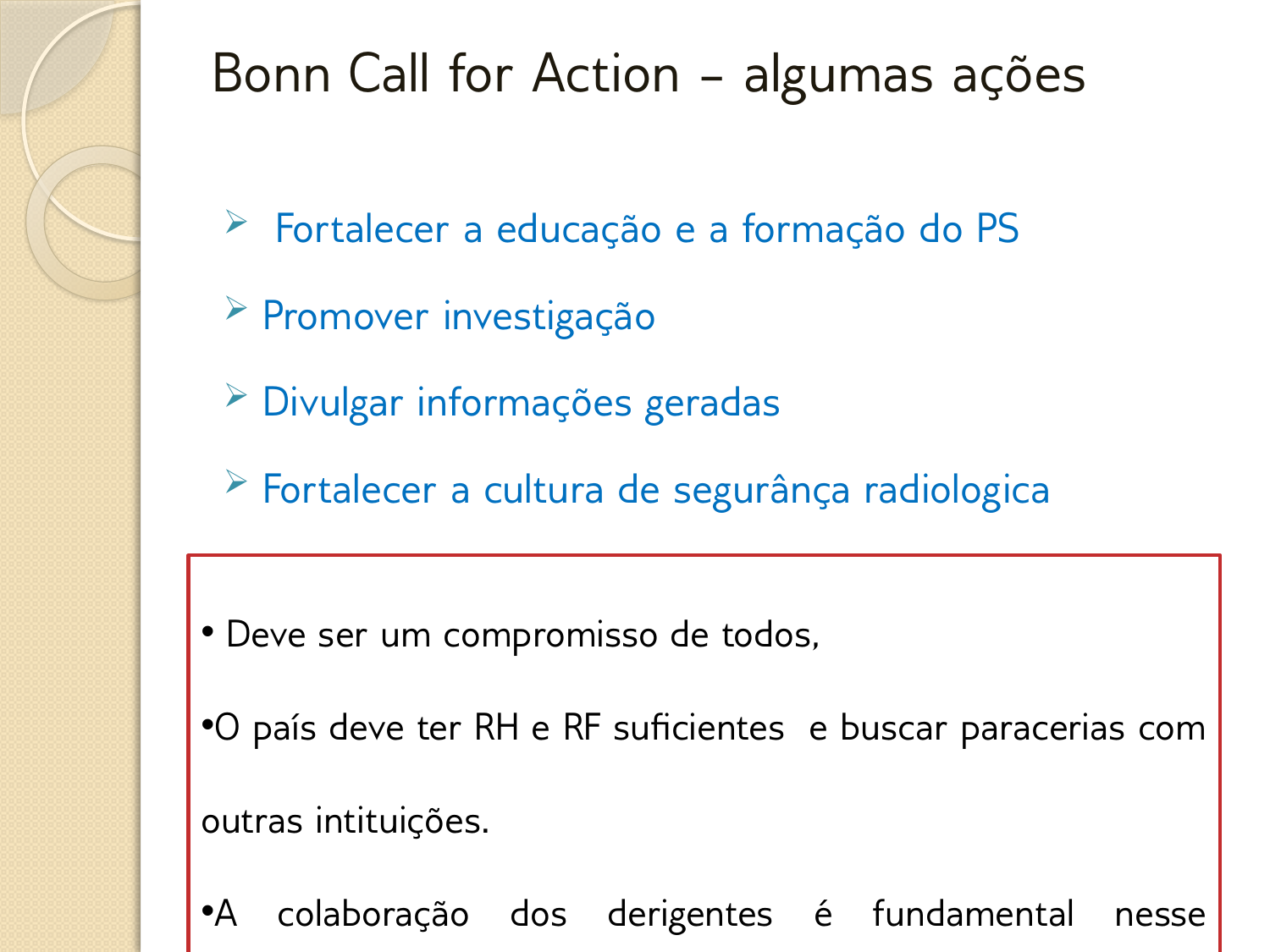

# Bonn Call for Action – algumas ações
 Fortalecer a educação e a formação do PS
Promover investigação
Divulgar informações geradas
Fortalecer a cultura de segurânça radiologica

 Deve ser um compromisso de todos,
O país deve ter RH e RF suficientes  e buscar paracerias com outras intituições.
A colaboração dos derigentes é fundamental nesse processo!!